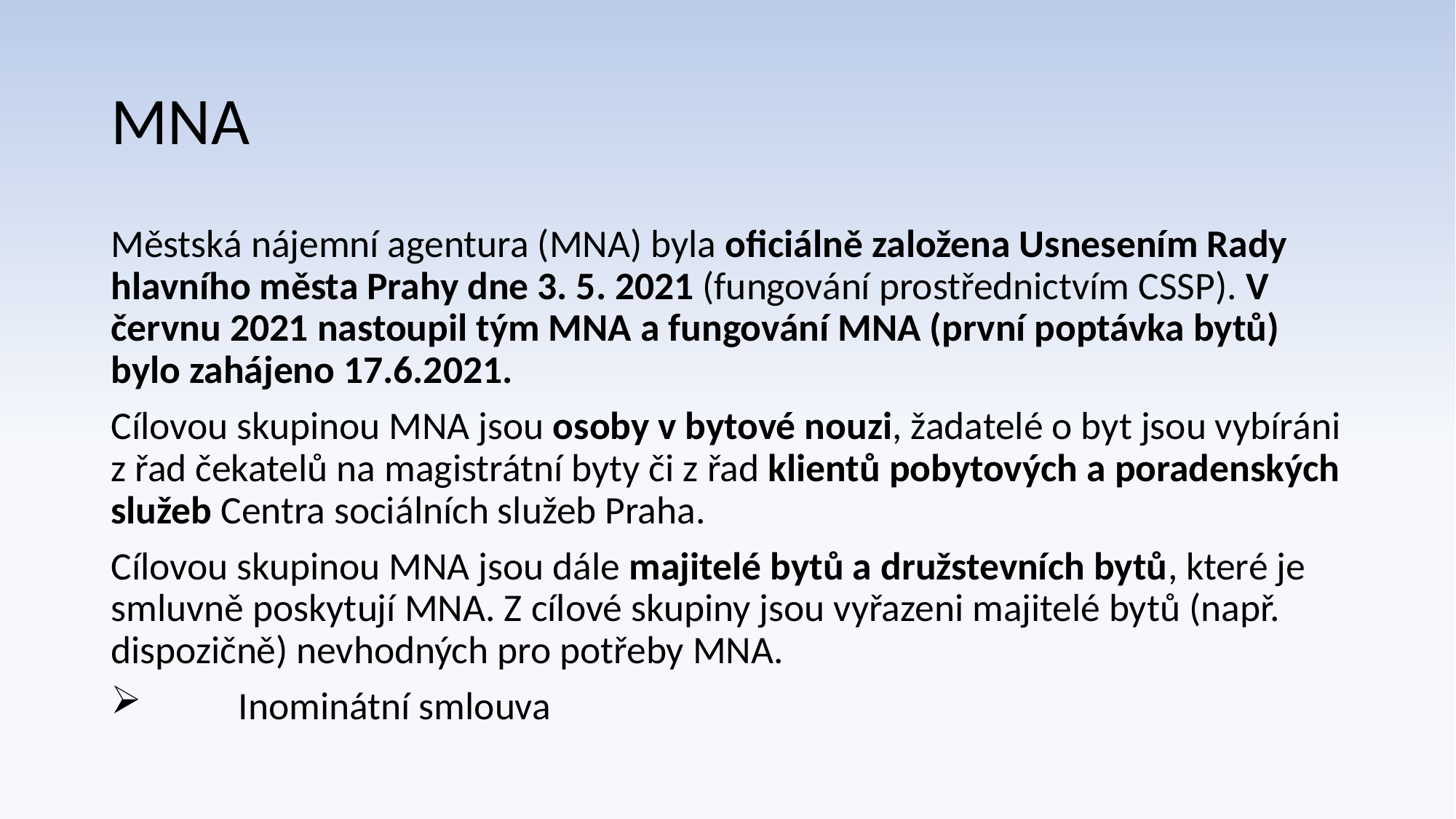

# MNA
Městská nájemní agentura (MNA) byla oficiálně založena Usnesením Rady hlavního města Prahy dne 3. 5. 2021 (fungování prostřednictvím CSSP). V červnu 2021 nastoupil tým MNA a fungování MNA (první poptávka bytů) bylo zahájeno 17.6.2021.
Cílovou skupinou MNA jsou osoby v bytové nouzi, žadatelé o byt jsou vybíráni z řad čekatelů na magistrátní byty či z řad klientů pobytových a poradenských služeb Centra sociálních služeb Praha.
Cílovou skupinou MNA jsou dále majitelé bytů a družstevních bytů, které je smluvně poskytují MNA. Z cílové skupiny jsou vyřazeni majitelé bytů (např. dispozičně) nevhodných pro potřeby MNA.
	Inominátní smlouva